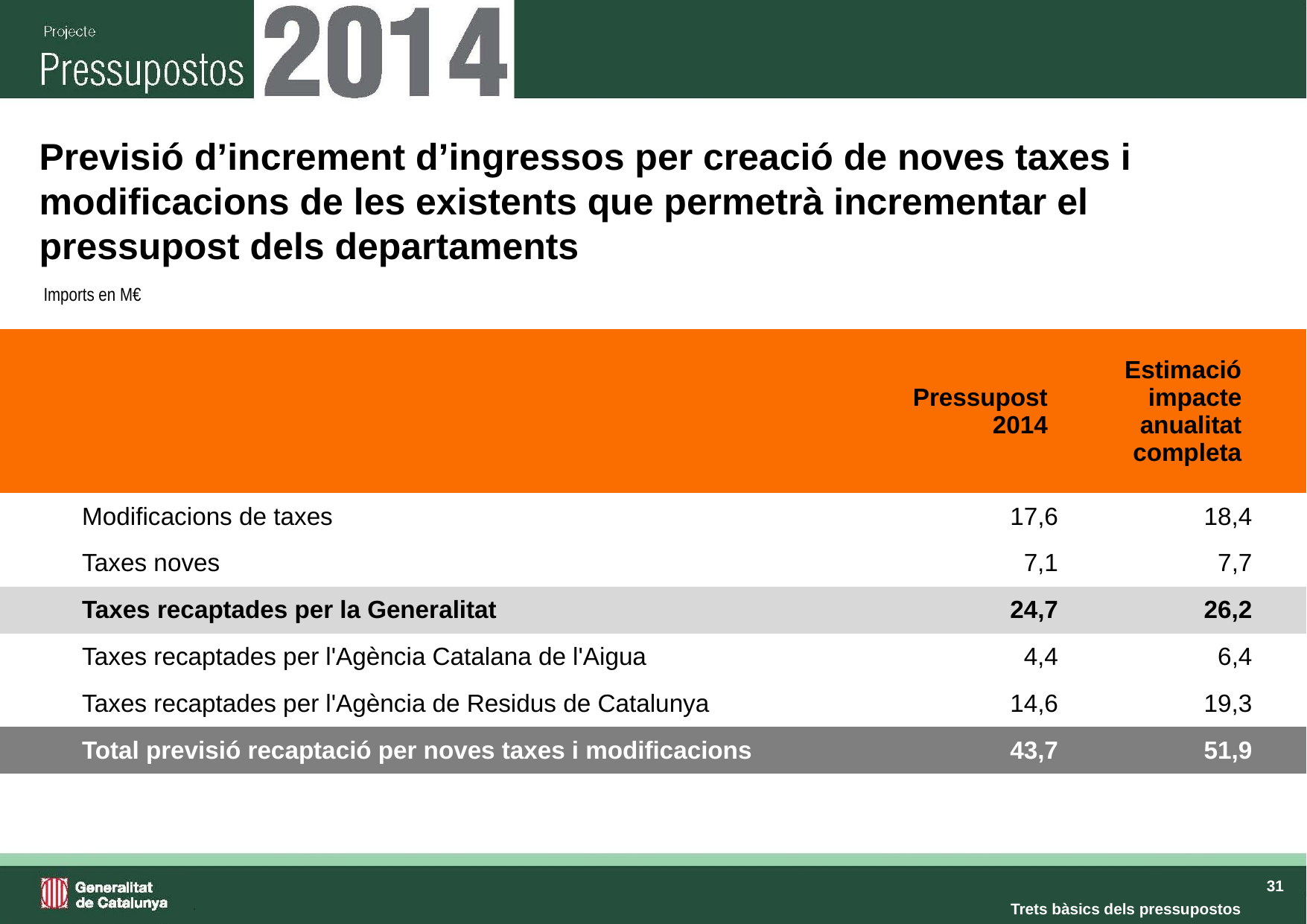

# Previsió d’increment d’ingressos per creació de noves taxes i modificacions de les existents que permetrà incrementar el pressupost dels departaments
Imports en M€
|  |  | Pressupost 2014 | Estimació impacte anualitat completa |  |
| --- | --- | --- | --- | --- |
|  | Modificacions de taxes | 17,6 | 18,4 |  |
|  | Taxes noves | 7,1 | 7,7 |  |
|  | Taxes recaptades per la Generalitat | 24,7 | 26,2 |  |
|  | Taxes recaptades per l'Agència Catalana de l'Aigua | 4,4 | 6,4 |  |
|  | Taxes recaptades per l'Agència de Residus de Catalunya | 14,6 | 19,3 |  |
|  | Total previsió recaptació per noves taxes i modificacions | 43,7 | 51,9 |  |
Trets bàsics dels pressupostos